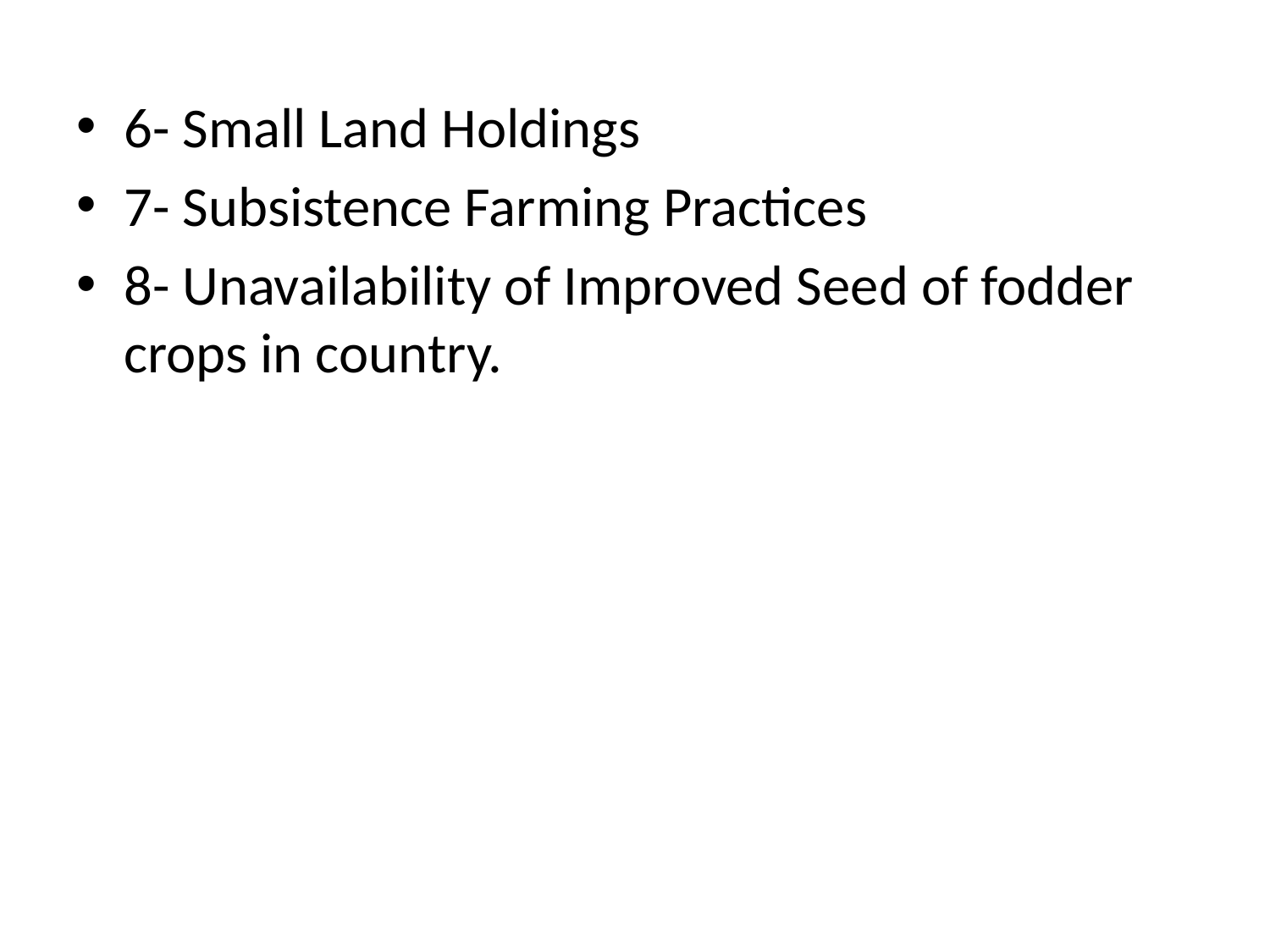

6- Small Land Holdings
7- Subsistence Farming Practices
8- Unavailability of Improved Seed of fodder crops in country.